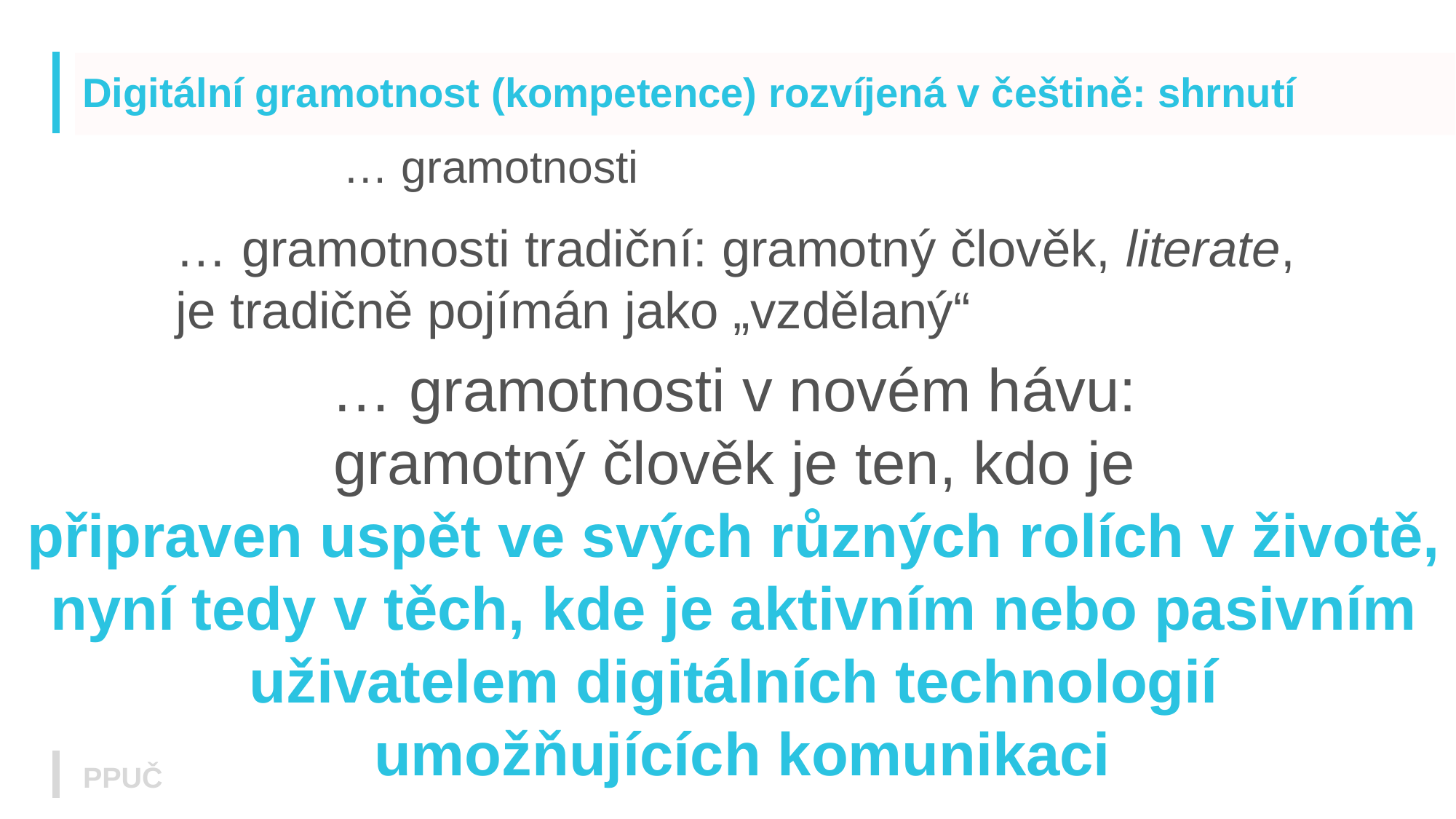

# Digitální gramotnost (kompetence) rozvíjená v češtině: shrnutí
… gramotnosti
… gramotnosti tradiční: gramotný člověk, literate,
je tradičně pojímán jako „vzdělaný“
… gramotnosti v novém hávu:
gramotný člověk je ten, kdo je
připraven uspět ve svých různých rolích v životě,
nyní tedy v těch, kde je aktivním nebo pasivním
uživatelem digitálních technologií
umožňujících komunikaci